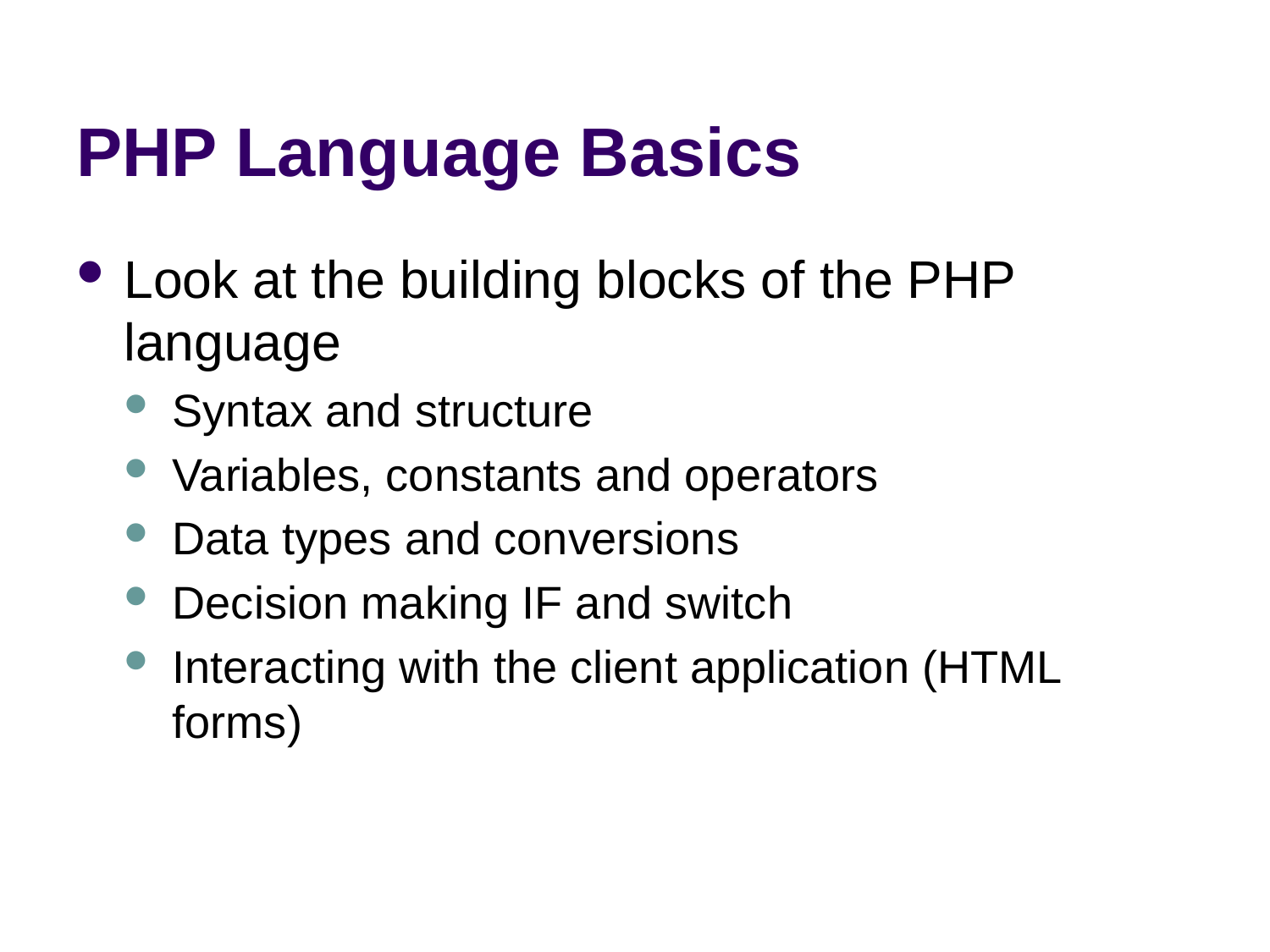

# PHP Language Basics
Look at the building blocks of the PHP language
Syntax and structure
Variables, constants and operators
Data types and conversions
Decision making IF and switch
Interacting with the client application (HTML forms)